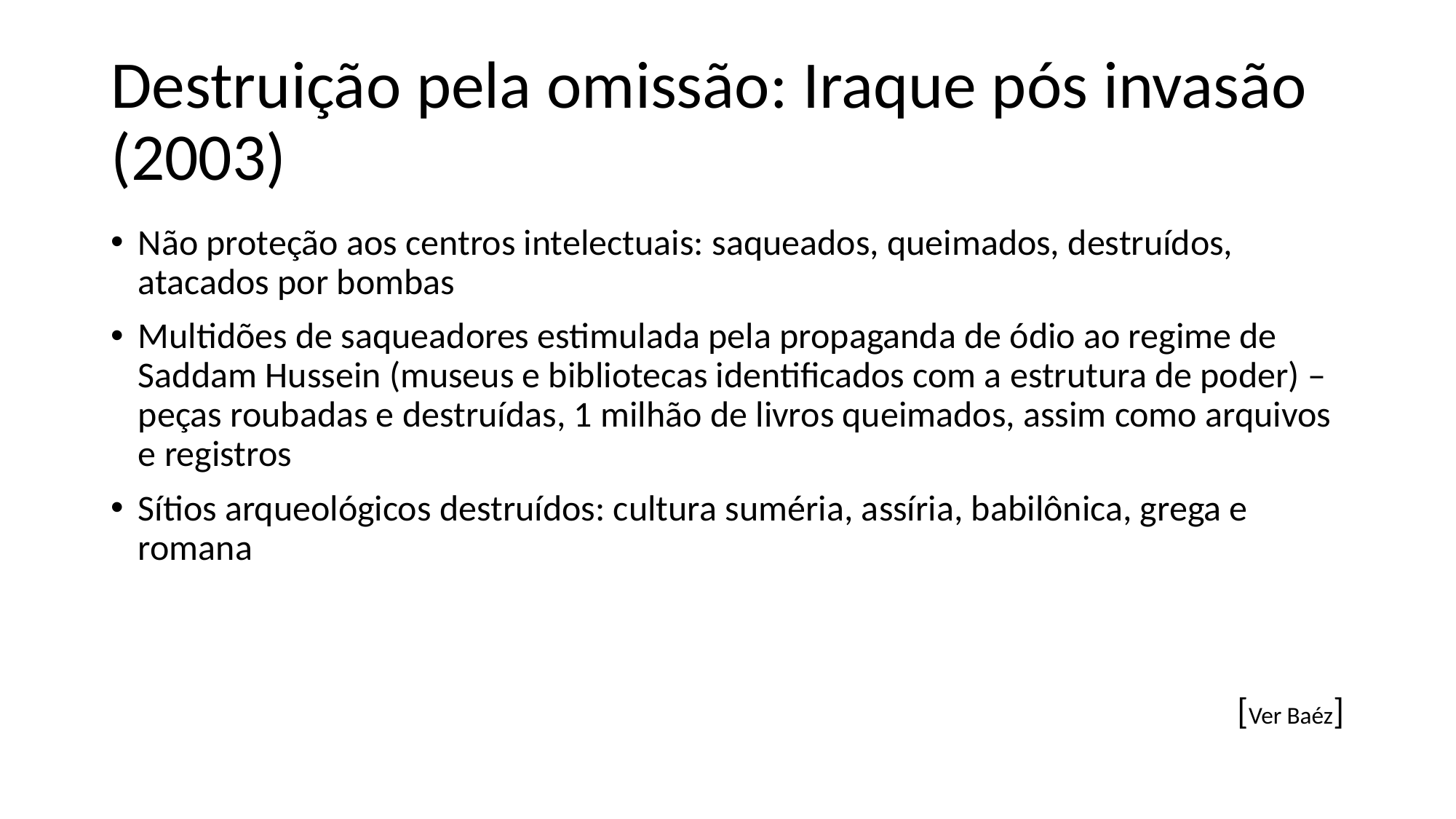

# Destruição pela omissão: Iraque pós invasão (2003)
Não proteção aos centros intelectuais: saqueados, queimados, destruídos, atacados por bombas
Multidões de saqueadores estimulada pela propaganda de ódio ao regime de Saddam Hussein (museus e bibliotecas identificados com a estrutura de poder) – peças roubadas e destruídas, 1 milhão de livros queimados, assim como arquivos e registros
Sítios arqueológicos destruídos: cultura suméria, assíria, babilônica, grega e romana

[Ver Baéz]